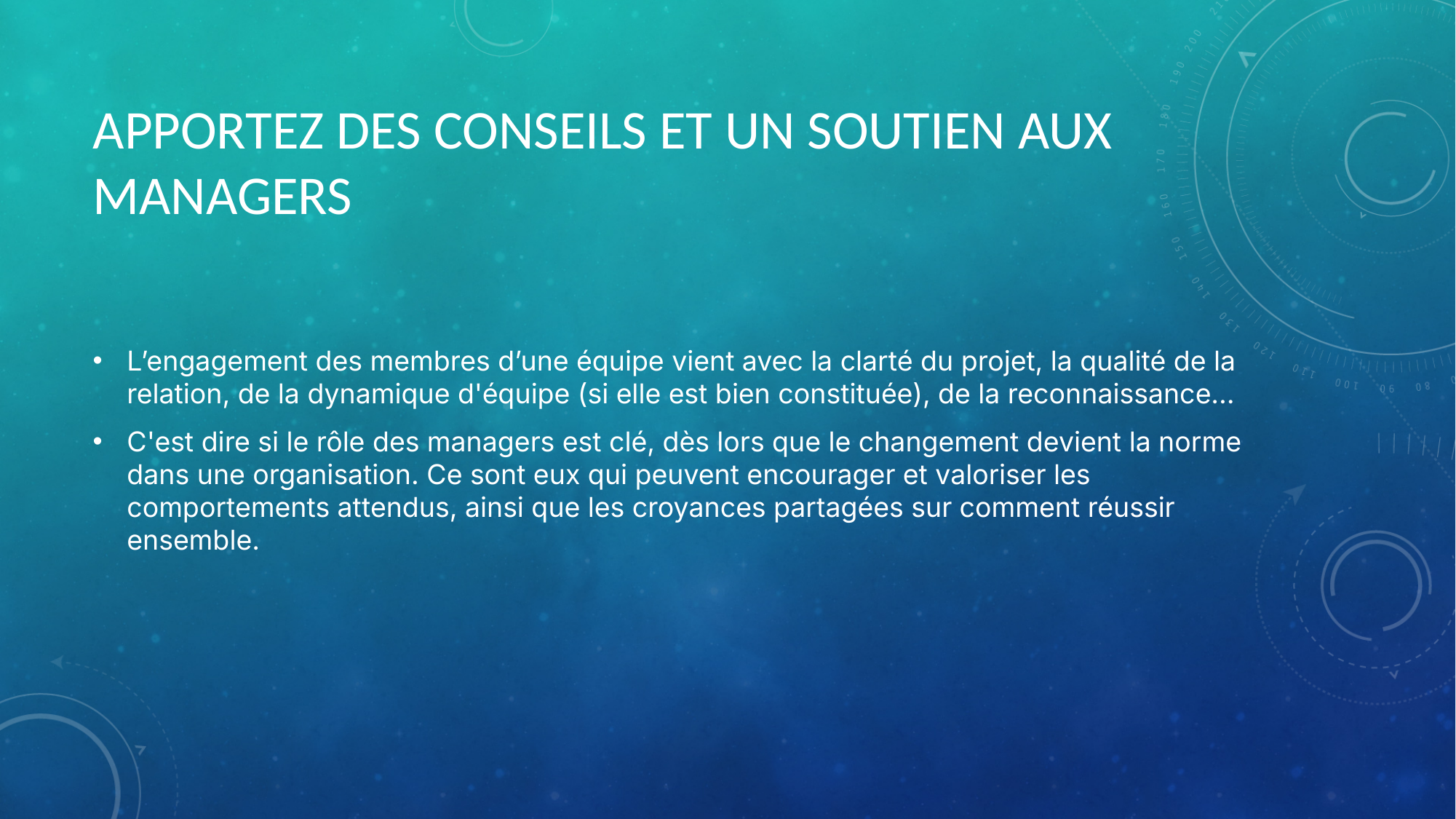

# Apportez des conseils et un soutien aux managers
L’engagement des membres d’une équipe vient avec la clarté du projet, la qualité de la relation, de la dynamique d'équipe (si elle est bien constituée), de la reconnaissance…
C'est dire si le rôle des managers est clé, dès lors que le changement devient la norme dans une organisation. Ce sont eux qui peuvent encourager et valoriser les comportements attendus, ainsi que les croyances partagées sur comment réussir ensemble.